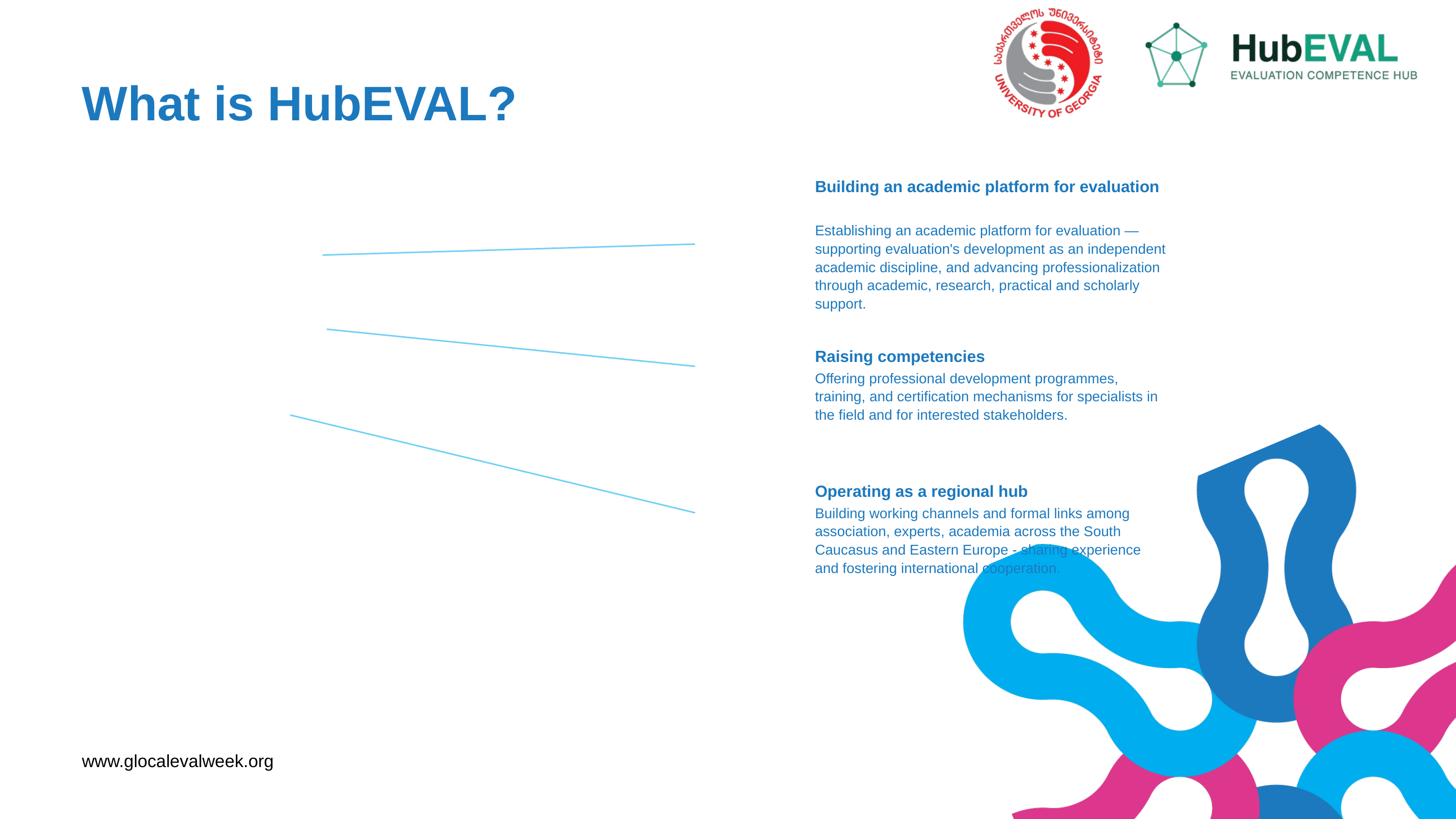

What is HubEVAL?

Building an academic platform for evaluation
Establishing an academic platform for evaluation — supporting evaluation's development as an independent academic discipline, and advancing professionalization through academic, research, practical and scholarly support.

Raising competencies
Offering professional development programmes, training, and certification mechanisms for specialists in the field and for interested stakeholders.

Operating as a regional hub
Building working channels and formal links among association, experts, academia across the South Caucasus and Eastern Europe - sharing experience and fostering international cooperation.

www.glocalevalweek.org